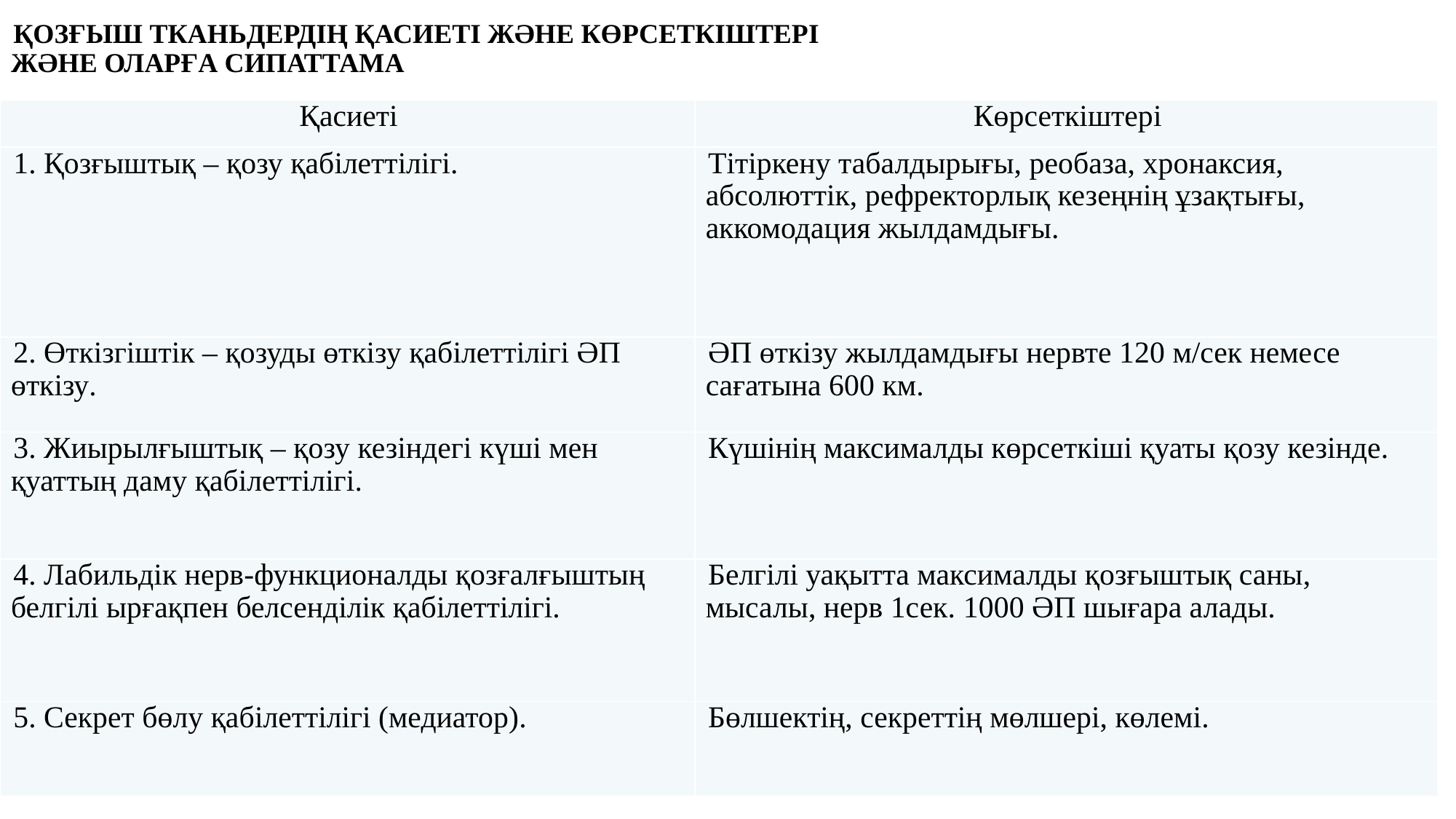

# ҚОЗҒЫШ ТКАНЬДЕРДІҢ ҚАСИЕТІ ЖӘНЕ КӨРСЕТКІШТЕРІ ЖӘНЕ ОЛАРҒА СИПАТТАМА
| Қасиеті | Көрсеткіштері |
| --- | --- |
| 1. Қозғыштық – қозу қабілеттілігі. | Тітіркену табалдырығы, реобаза, хронаксия, абсолюттік, рефректорлық кезеңнің ұзақтығы, аккомодация жылдамдығы. |
| 2. Өткізгіштік – қозуды өткізу қабілеттілігі ӘП өткізу. | ӘП өткізу жылдамдығы нервте 120 м/сек немесе сағатына 600 км. |
| 3. Жиырылғыштық – қозу кезіндегі күші мен қуаттың даму қабілеттілігі. | Күшінің максималды көрсеткіші қуаты қозу кезінде. |
| 4. Лабильдік нерв-функционалды қозғалғыштың белгілі ырғақпен белсенділік қабілеттілігі. | Белгілі уақытта максималды қозғыштық саны, мысалы, нерв 1сек. 1000 ӘП шығара алады. |
| 5. Секрет бөлу қабілеттілігі (медиатор). | Бөлшектің, секреттің мөлшері, көлемі. |